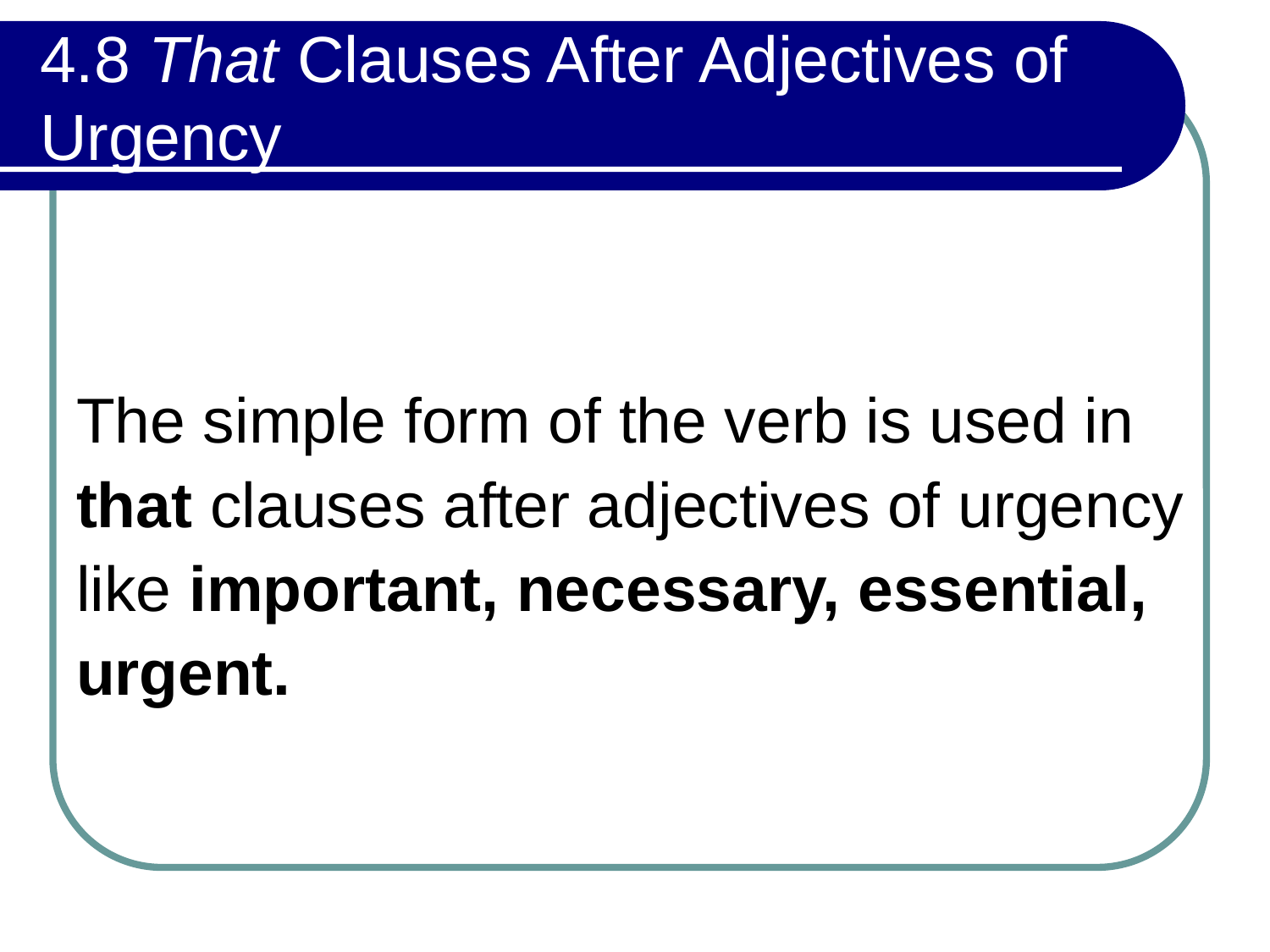

# 4.8 That Clauses After Adjectives of Urgency
The simple form of the verb is used in that clauses after adjectives of urgency like important, necessary, essential, urgent.